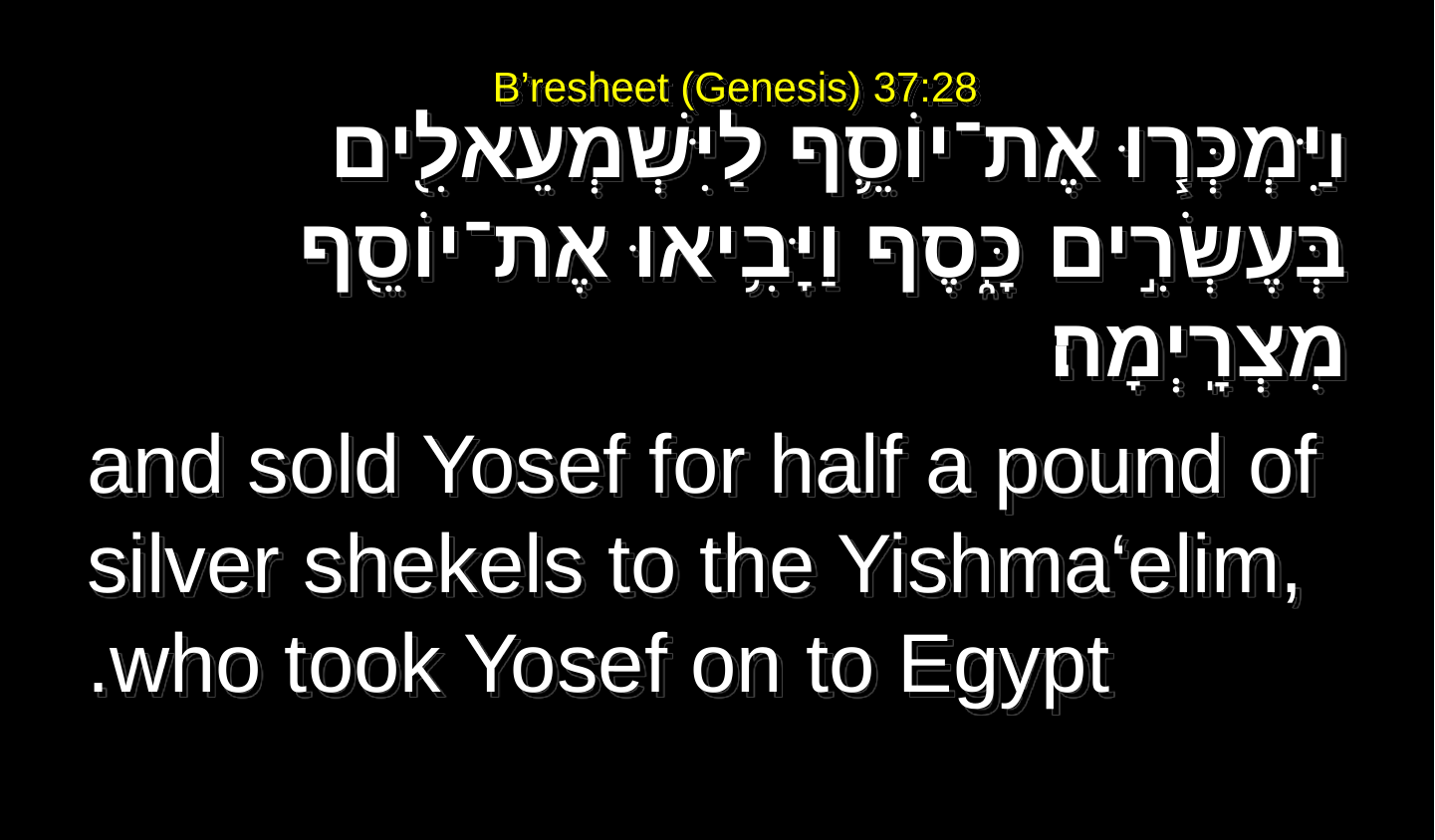

ג כִּי שֵׁם יְהוָה אֶקְרָא  ס הָבוּ גֹדֶל לֵאלֹהֵינוּ׃
ג כִּי שֵׁם יְהוָה אֶקְרָא  ס הָבוּ גֹדֶל לֵאלֹהֵינוּ׃
# B’resheet (Genesis) 37:28
וַיִּמְכְּר֧וּ אֶת־יוֹסֵ֛ף לַיִּשְׁמְעֵאלִ֖ים בְּעֶשְׂרִ֣ים כָּ֑סֶף וַיָּבִ֥יאוּ אֶת־יוֹסֵ֖ף מִצְרָֽיְמָה׃
and sold Yosef for half a pound of silver shekels to the Yishma‘elim, who took Yosef on to Egypt.